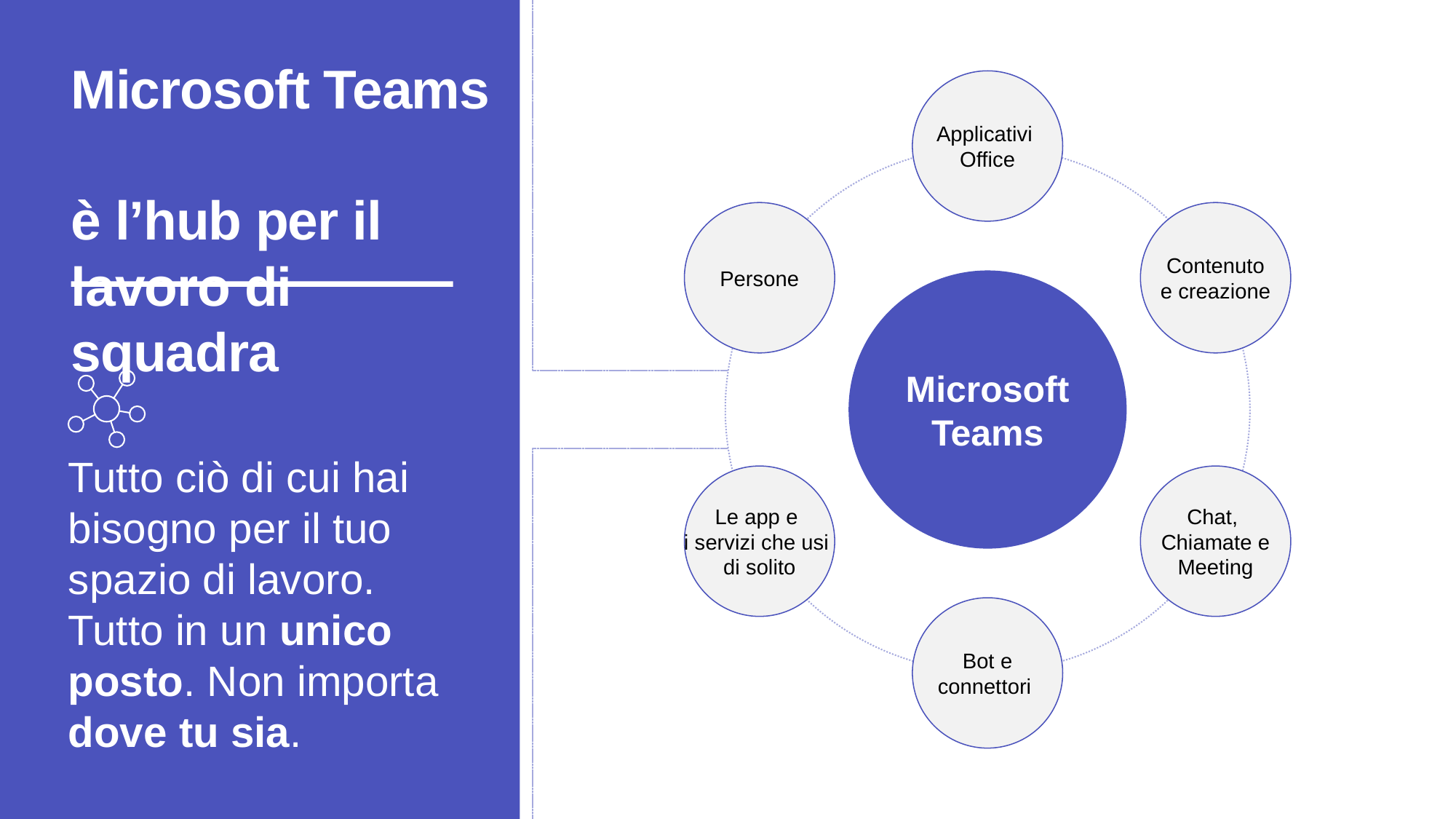

Microsoft Teams
è l’hub per il lavoro di squadra
Applicativi
Office

Microsoft
Teams
Persone
 Contenuto
e creazione
Le app e
i servizi che usi
di solito
Chat,
Chiamate e
Meeting
Bot e
connettori

Tutto ciò di cui hai bisogno per il tuo spazio di lavoro.
Tutto in un unico posto. Non importa dove tu sia.